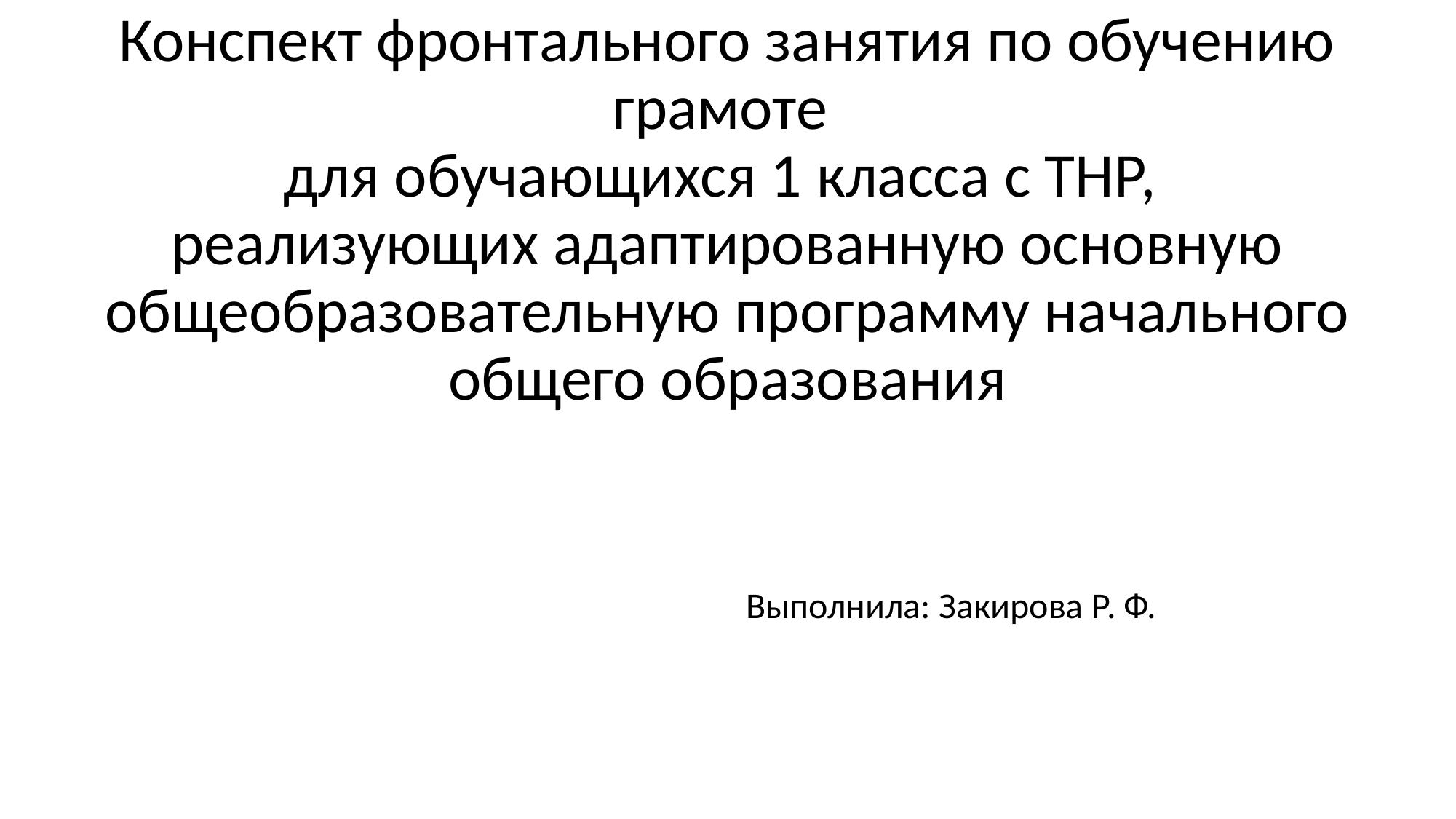

# Конспект фронтального занятия по обучению грамоте для обучающихся 1 класса с ТНР, реализующих адаптированную основную общеобразовательную программу начального общего образования
Выполнила: Закирова Р. Ф.